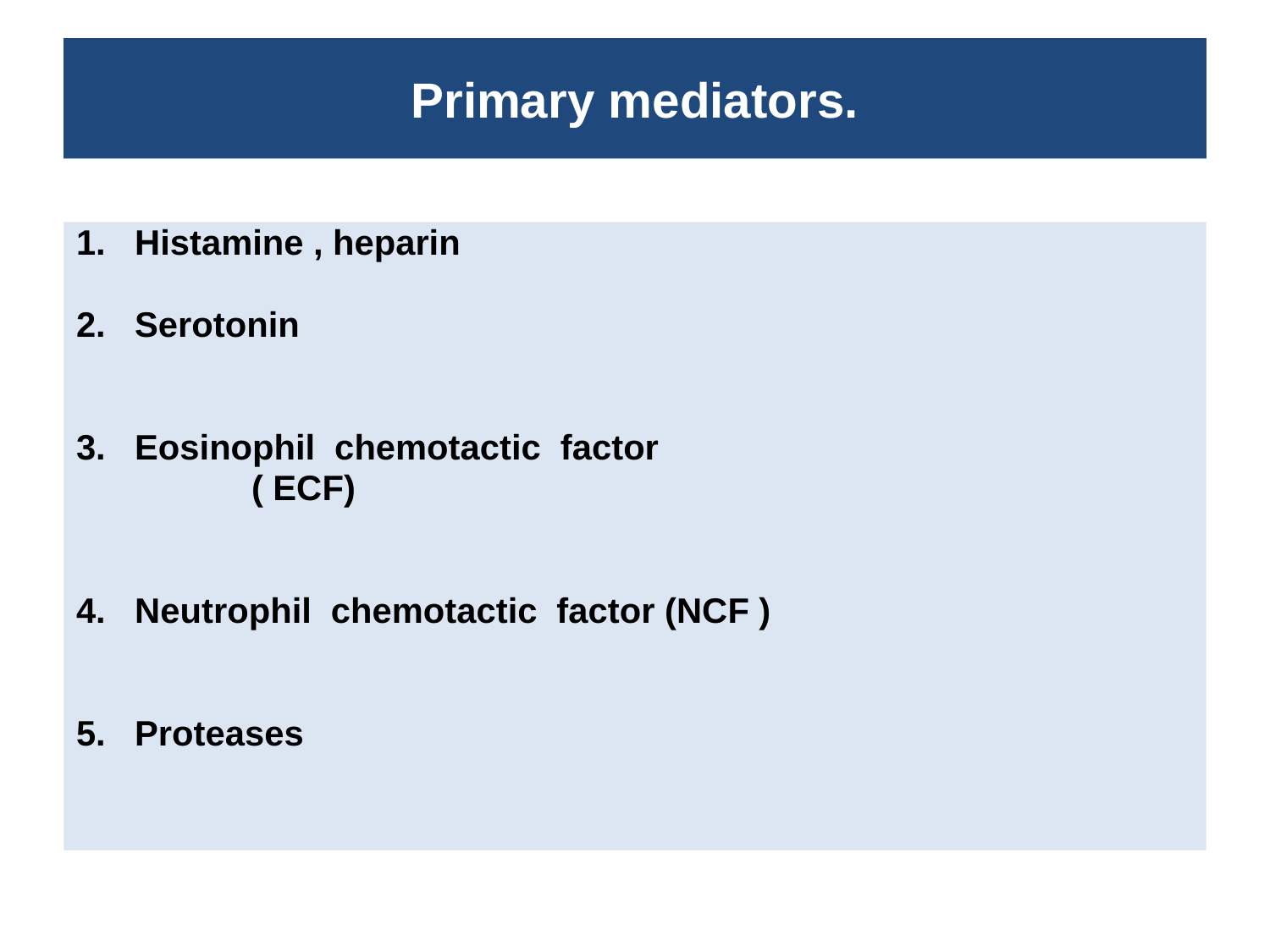

# Primary mediators.
1.   Histamine , heparin

2.   Serotonin

3.   Eosinophil  chemotactic  factor
                  ( ECF)

4.   Neutrophil  chemotactic  factor (NCF )

5.   Proteases